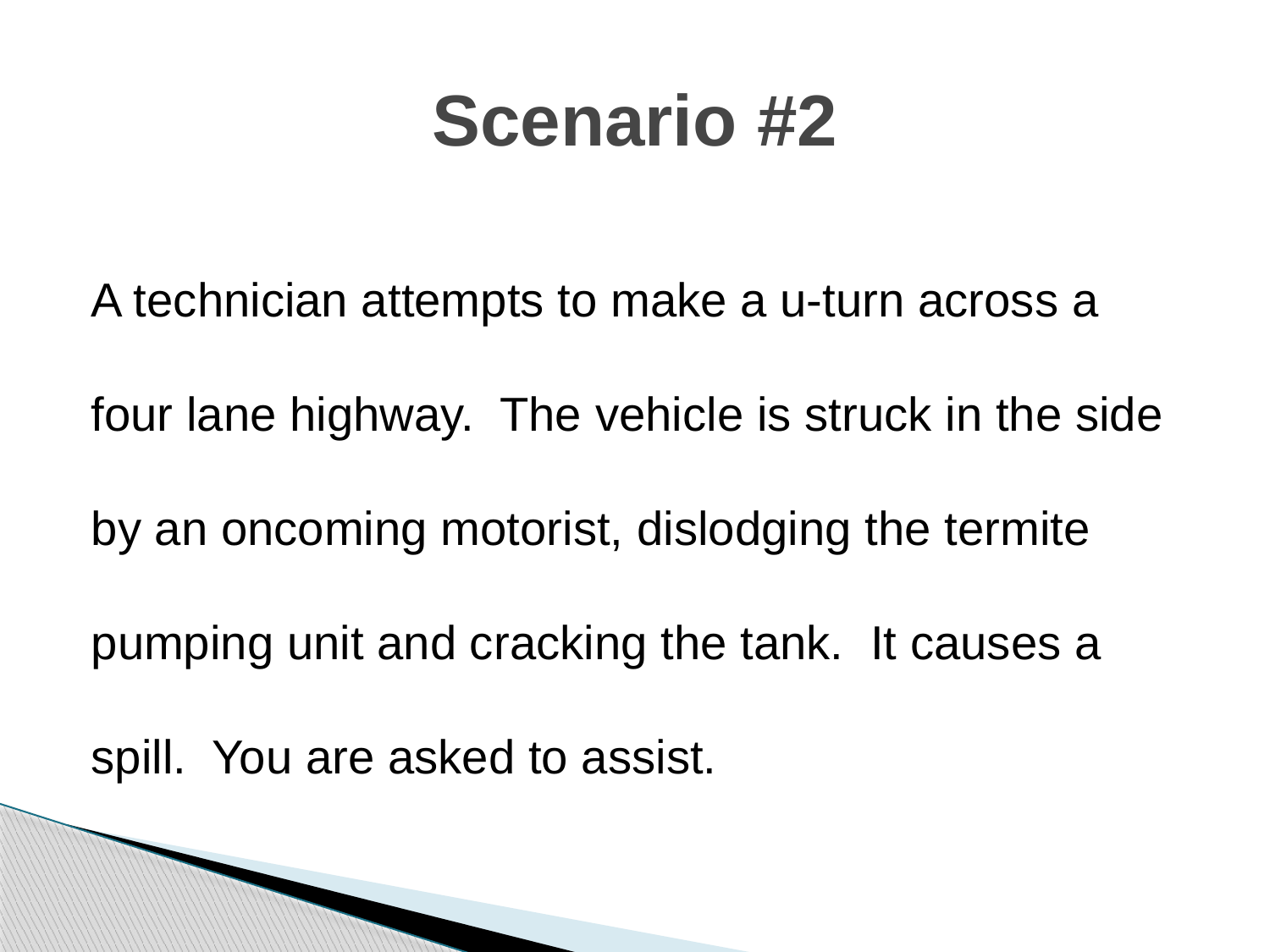

# Scenario #2
A technician attempts to make a u-turn across a four lane highway.  The vehicle is struck in the side by an oncoming motorist, dislodging the termite pumping unit and cracking the tank.  It causes a spill.  You are asked to assist.